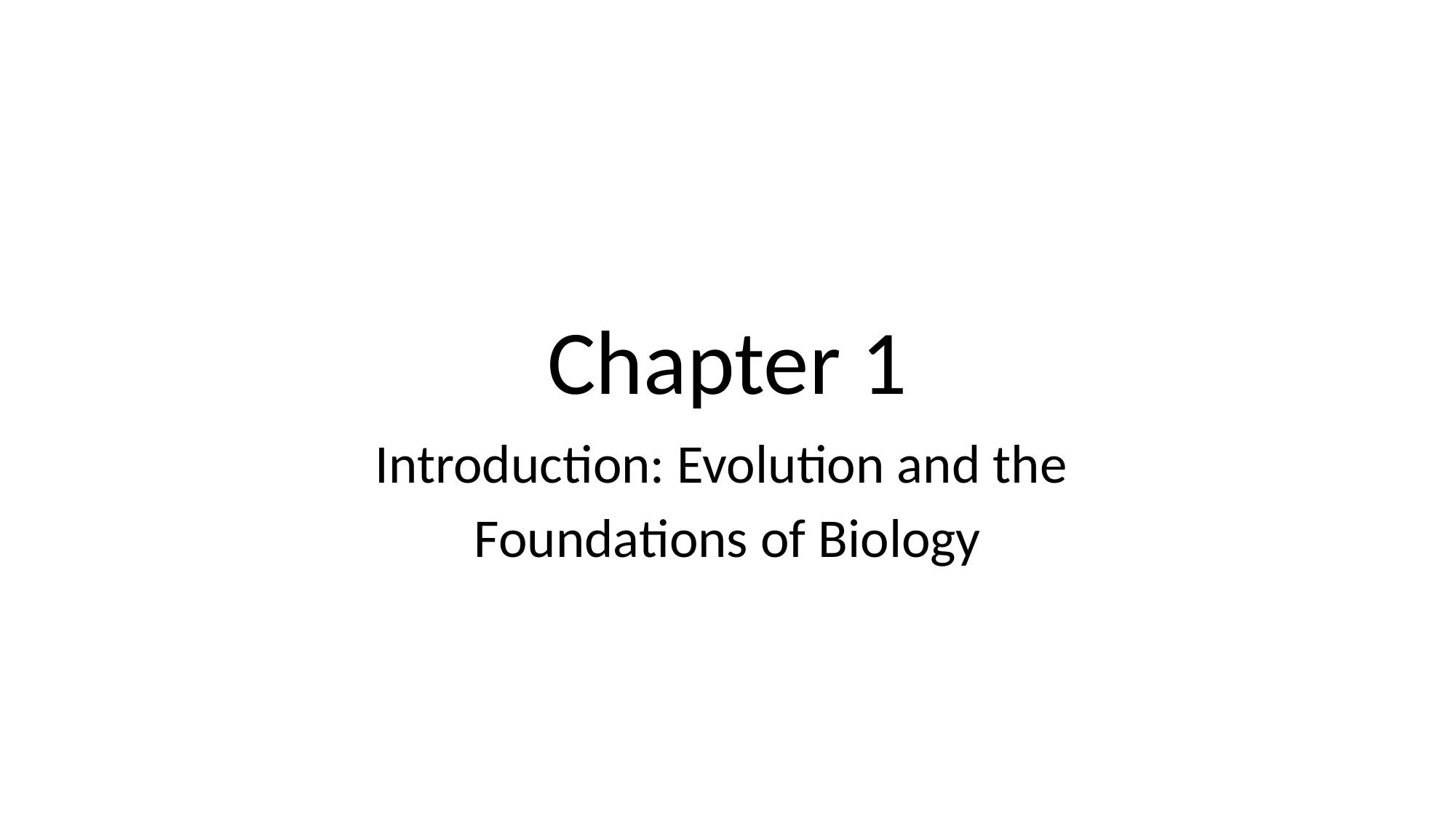

# Chapter 1
Introduction: Evolution and the
Foundations of Biology